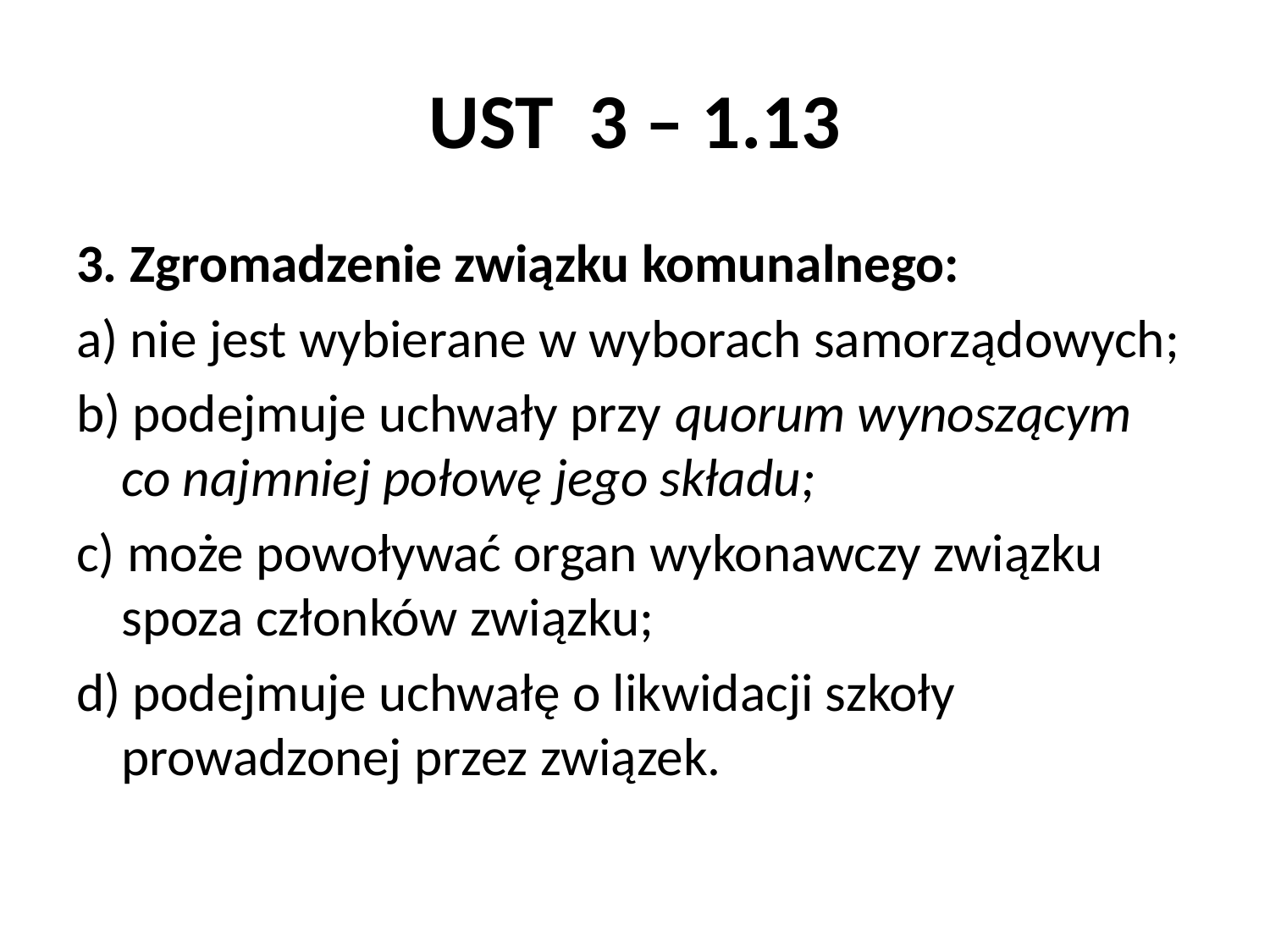

# UST  3 – 1.13
3. Zgromadzenie związku komunalnego:
a) nie jest wybierane w wyborach samorządowych;
b) podejmuje uchwały przy quorum wynoszącym co najmniej połowę jego składu;
c) może powoływać organ wykonawczy związku spoza członków związku;
d) podejmuje uchwałę o likwidacji szkoły prowadzonej przez związek.